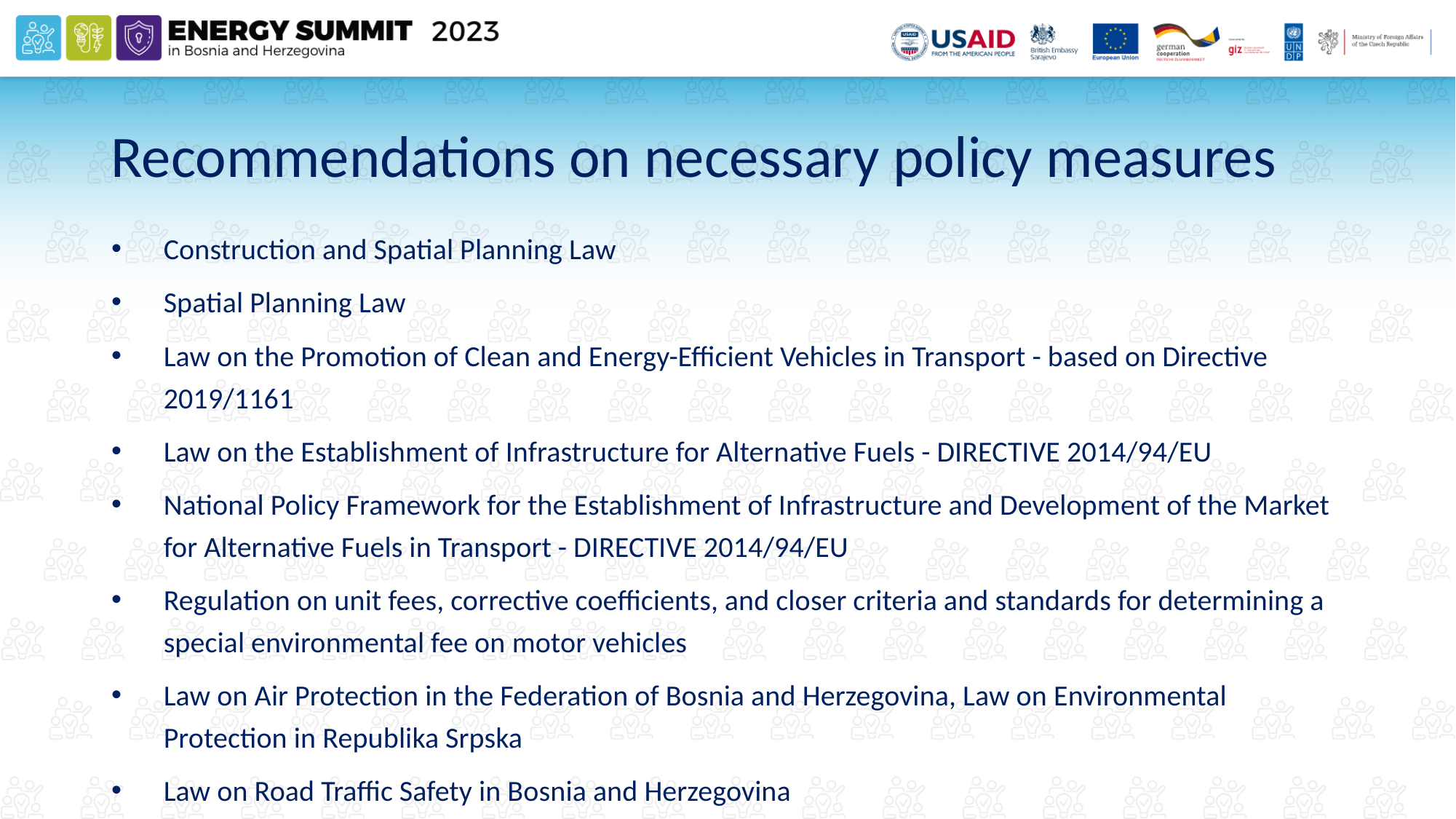

# Recommendations on necessary policy measures
Construction and Spatial Planning Law
Spatial Planning Law
Law on the Promotion of Clean and Energy-Efficient Vehicles in Transport - based on Directive 2019/1161
Law on the Establishment of Infrastructure for Alternative Fuels - DIRECTIVE 2014/94/EU
National Policy Framework for the Establishment of Infrastructure and Development of the Market for Alternative Fuels in Transport - DIRECTIVE 2014/94/EU
Regulation on unit fees, corrective coefficients, and closer criteria and standards for determining a special environmental fee on motor vehicles
Law on Air Protection in the Federation of Bosnia and Herzegovina, Law on Environmental Protection in Republika Srpska
Law on Road Traffic Safety in Bosnia and Herzegovina